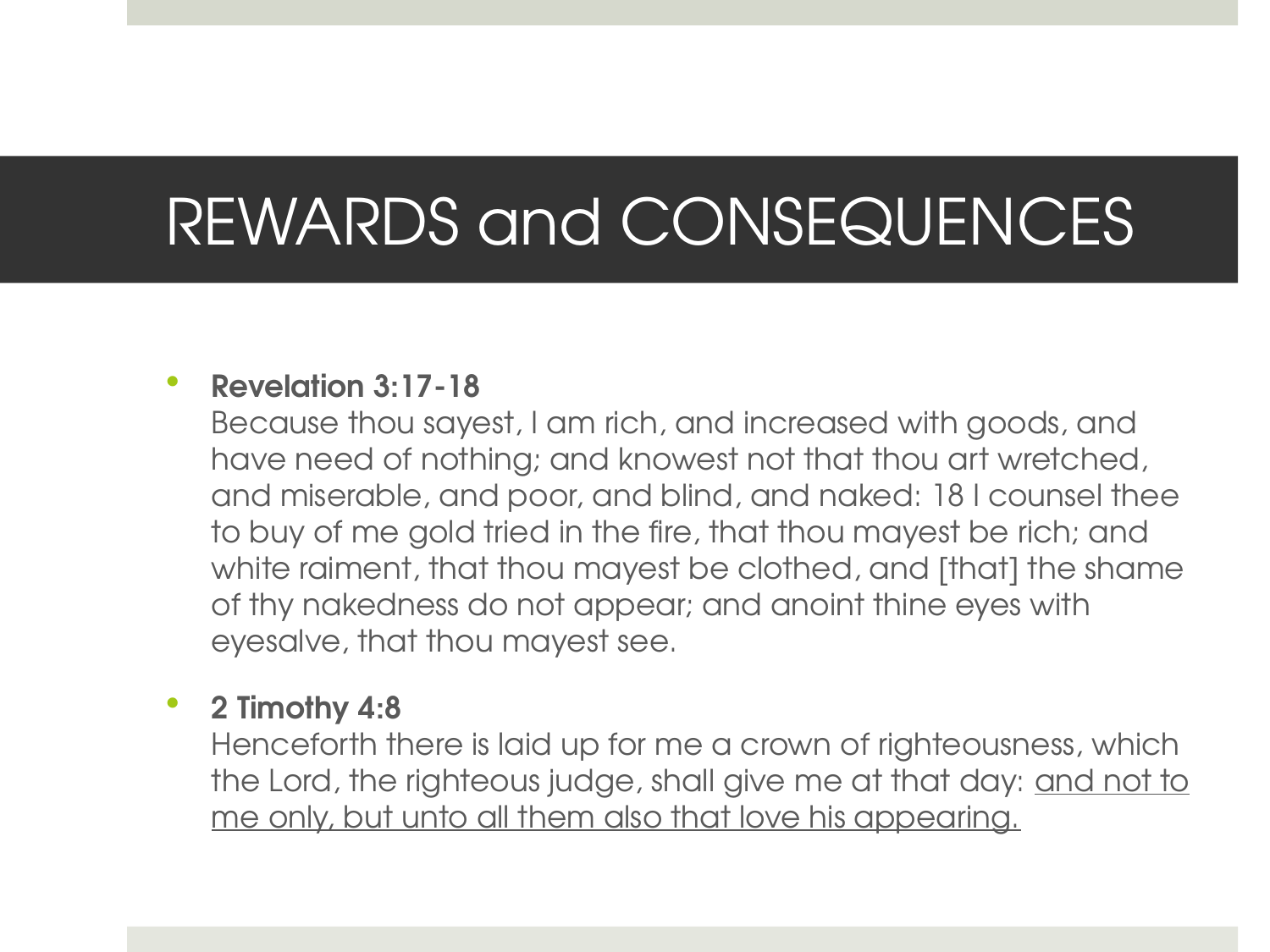

# REWARDS and CONSEQUENCES
Revelation 3:17-18
Because thou sayest, I am rich, and increased with goods, and have need of nothing; and knowest not that thou art wretched, and miserable, and poor, and blind, and naked: 18 I counsel thee to buy of me gold tried in the fire, that thou mayest be rich; and white raiment, that thou mayest be clothed, and [that] the shame of thy nakedness do not appear; and anoint thine eyes with eyesalve, that thou mayest see.
2 Timothy 4:8
Henceforth there is laid up for me a crown of righteousness, which the Lord, the righteous judge, shall give me at that day: and not to me only, but unto all them also that love his appearing.